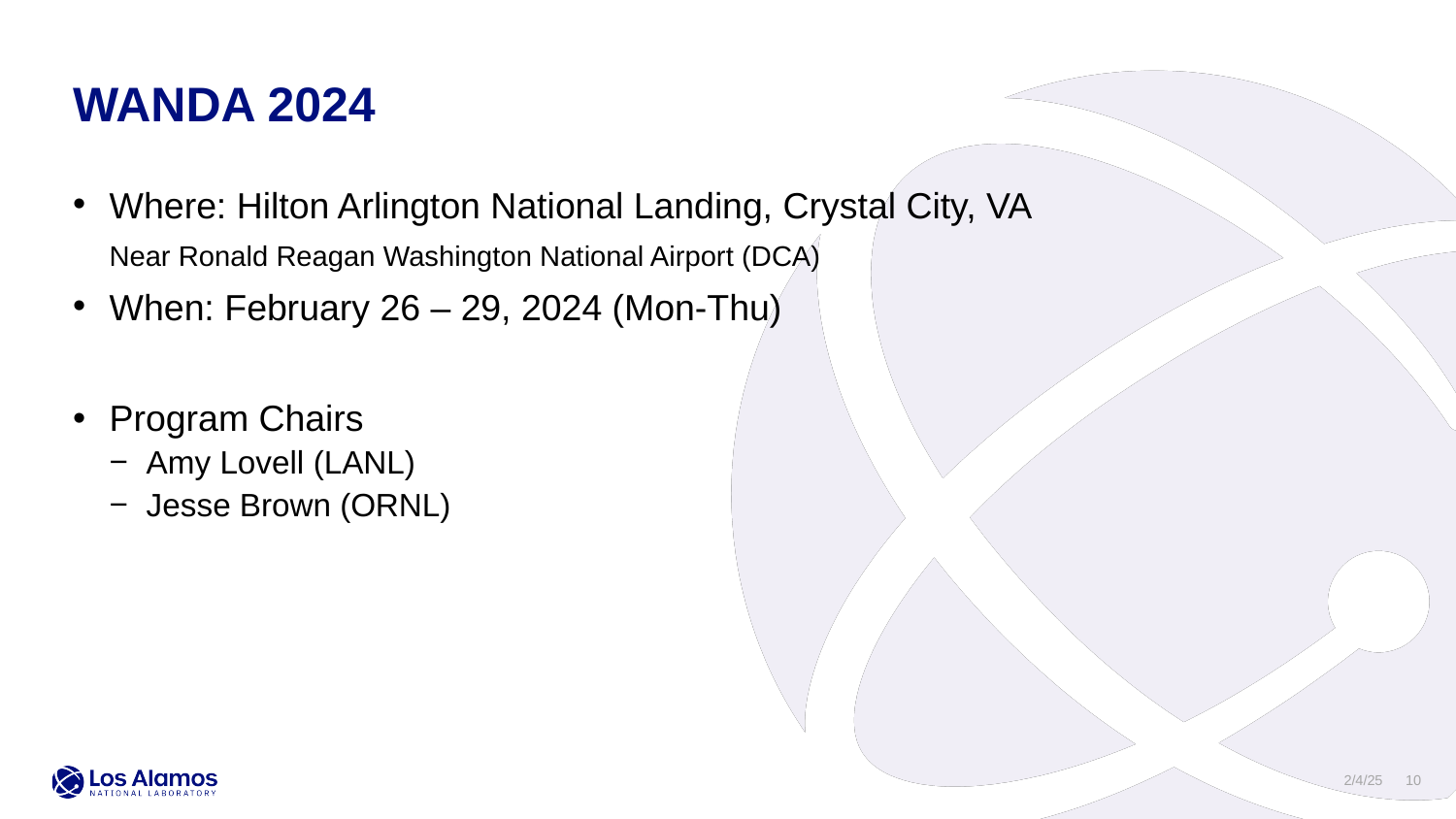

WANDA 2024
Where: Hilton Arlington National Landing, Crystal City, VA
Near Ronald Reagan Washington National Airport (DCA)
When: February 26 – 29, 2024 (Mon-Thu)

Program Chairs
Amy Lovell (LANL)
Jesse Brown (ORNL)